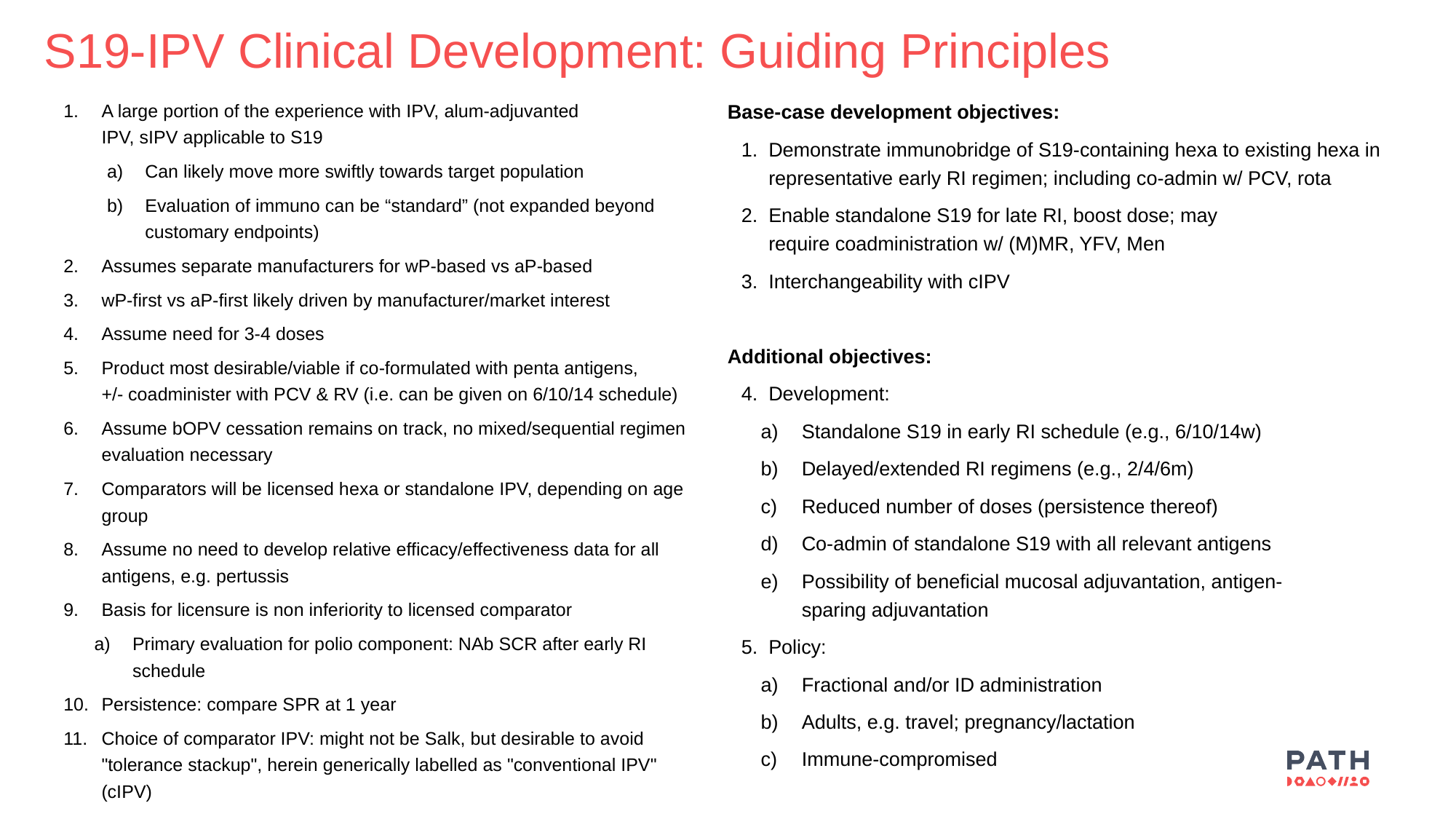

# S19-IPV Clinical Development: Guiding Principles
A large portion of the experience with IPV, alum-adjuvanted IPV, sIPV applicable to S19
Can likely move more swiftly towards target population
Evaluation of immuno can be “standard” (not expanded beyond customary endpoints)
Assumes separate manufacturers for wP-based vs aP-based
wP-first vs aP-first likely driven by manufacturer/market interest
Assume need for 3-4 doses
Product most desirable/viable if co-formulated with penta antigens, +/- coadminister with PCV & RV (i.e. can be given on 6/10/14 schedule)
Assume bOPV cessation remains on track, no mixed/sequential regimen evaluation necessary
Comparators will be licensed hexa or standalone IPV, depending on age group
Assume no need to develop relative efficacy/effectiveness data for all antigens, e.g. pertussis
Basis for licensure is non inferiority to licensed comparator
Primary evaluation for polio component: NAb SCR after early RI schedule
Persistence: compare SPR at 1 year
Choice of comparator IPV: might not be Salk, but desirable to avoid "tolerance stackup", herein generically labelled as "conventional IPV" (cIPV)

Base-case development objectives:
Demonstrate immunobridge of S19-containing hexa to existing hexa in representative early RI regimen; including co-admin w/ PCV, rota
Enable standalone S19 for late RI, boost dose; may require coadministration w/ (M)MR, YFV, Men
Interchangeability with cIPV

Additional objectives:
Development:
Standalone S19 in early RI schedule (e.g., 6/10/14w)
Delayed/extended RI regimens (e.g., 2/4/6m)
Reduced number of doses (persistence thereof)
Co-admin of standalone S19 with all relevant antigens
Possibility of beneficial mucosal adjuvantation, antigen-sparing adjuvantation
Policy:
Fractional and/or ID administration
Adults, e.g. travel; pregnancy/lactation
Immune-compromised